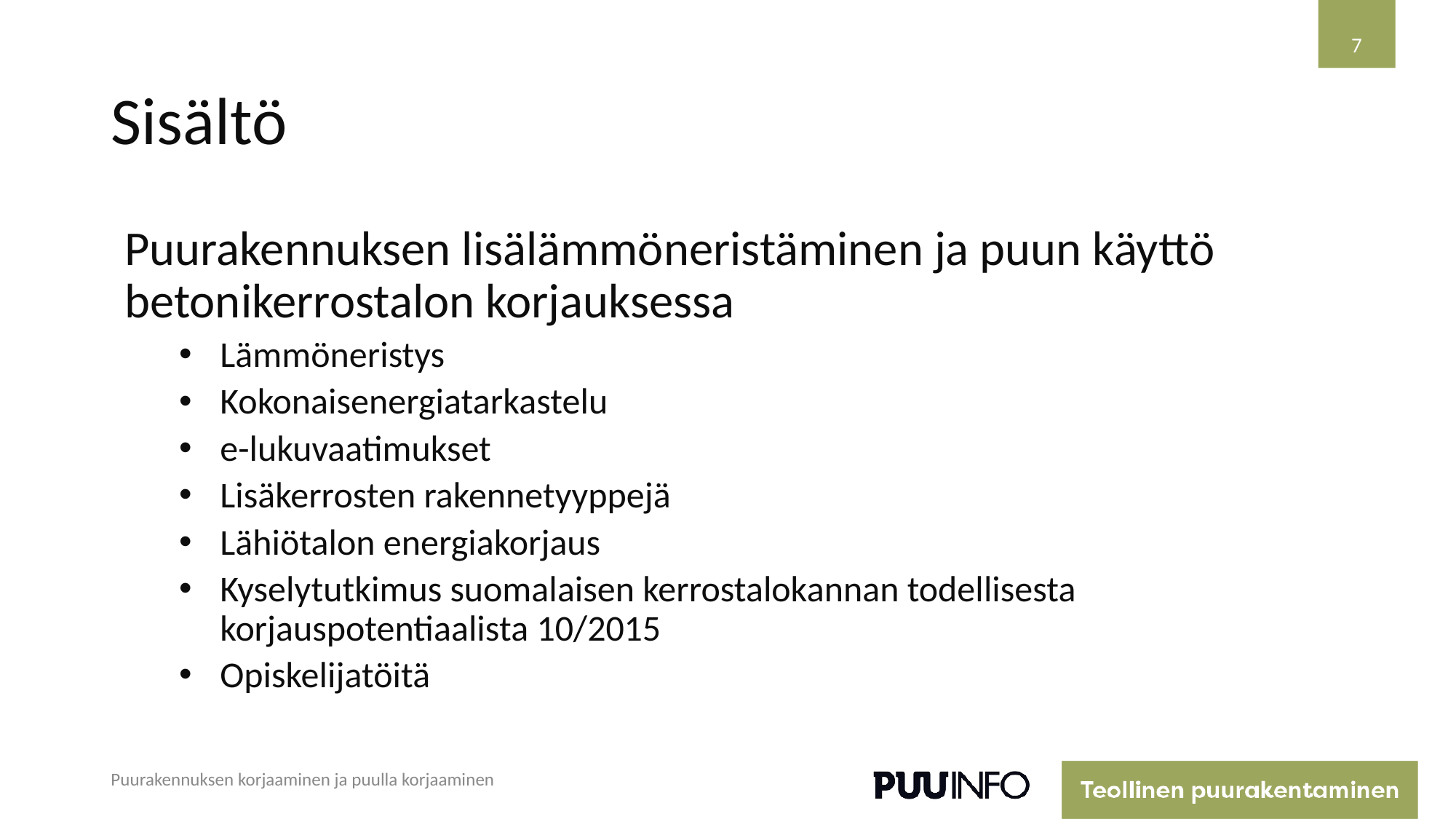

7
# Sisältö
Puurakennuksen lisälämmöneristäminen ja puun käyttö betonikerrostalon korjauksessa
Lämmöneristys
Kokonaisenergiatarkastelu
e-lukuvaatimukset
Lisäkerrosten rakennetyyppejä
Lähiötalon energiakorjaus
Kyselytutkimus suomalaisen kerrostalokannan todellisesta korjauspotentiaalista 10/2015
Opiskelijatöitä

Puurakennuksen korjaaminen ja puulla korjaaminen